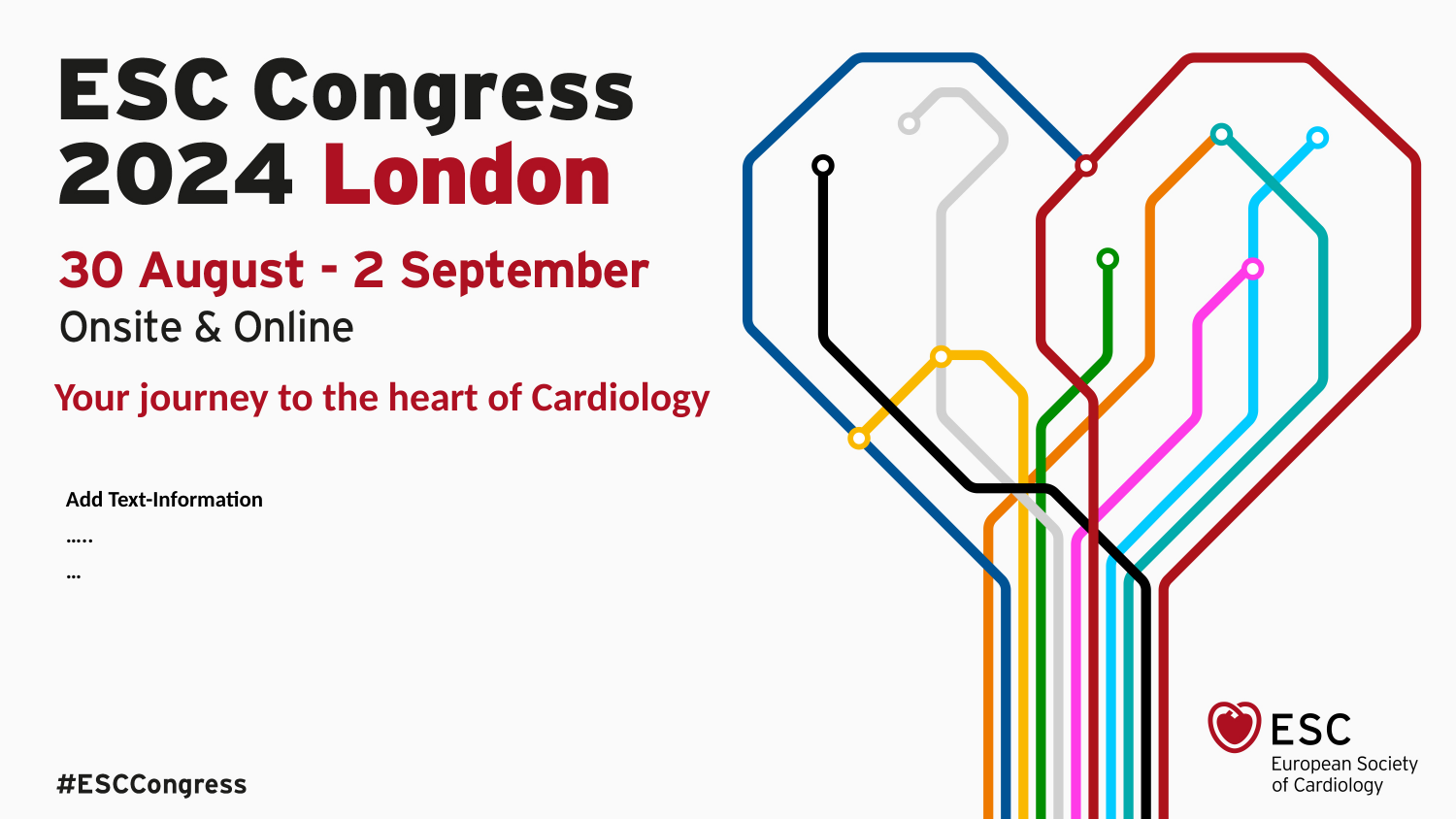

Your journey to the heart of Cardiology
Add Text-Information
…..
…